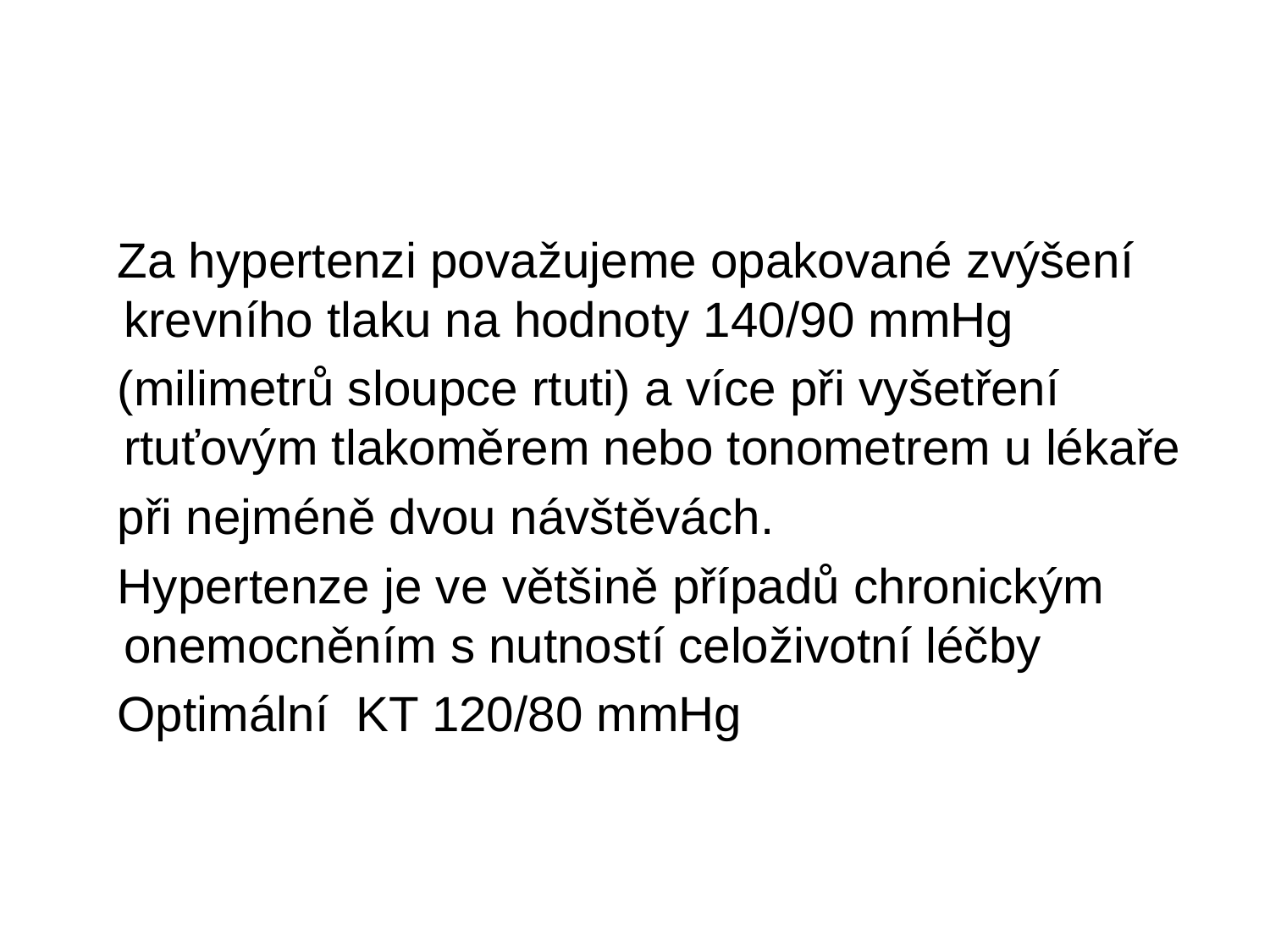

#
   Za hypertenzi považujeme opakované zvýšení krevního tlaku na hodnoty 140/90 mmHg
   (milimetrů sloupce rtuti) a více při vyšetření rtuťovým tlakoměrem nebo tonometrem u lékaře
   při nejméně dvou návštěvách.
   Hypertenze je ve většině případů chronickým onemocněním s nutností celoživotní léčby
   Optimální  KT 120/80 mmHg